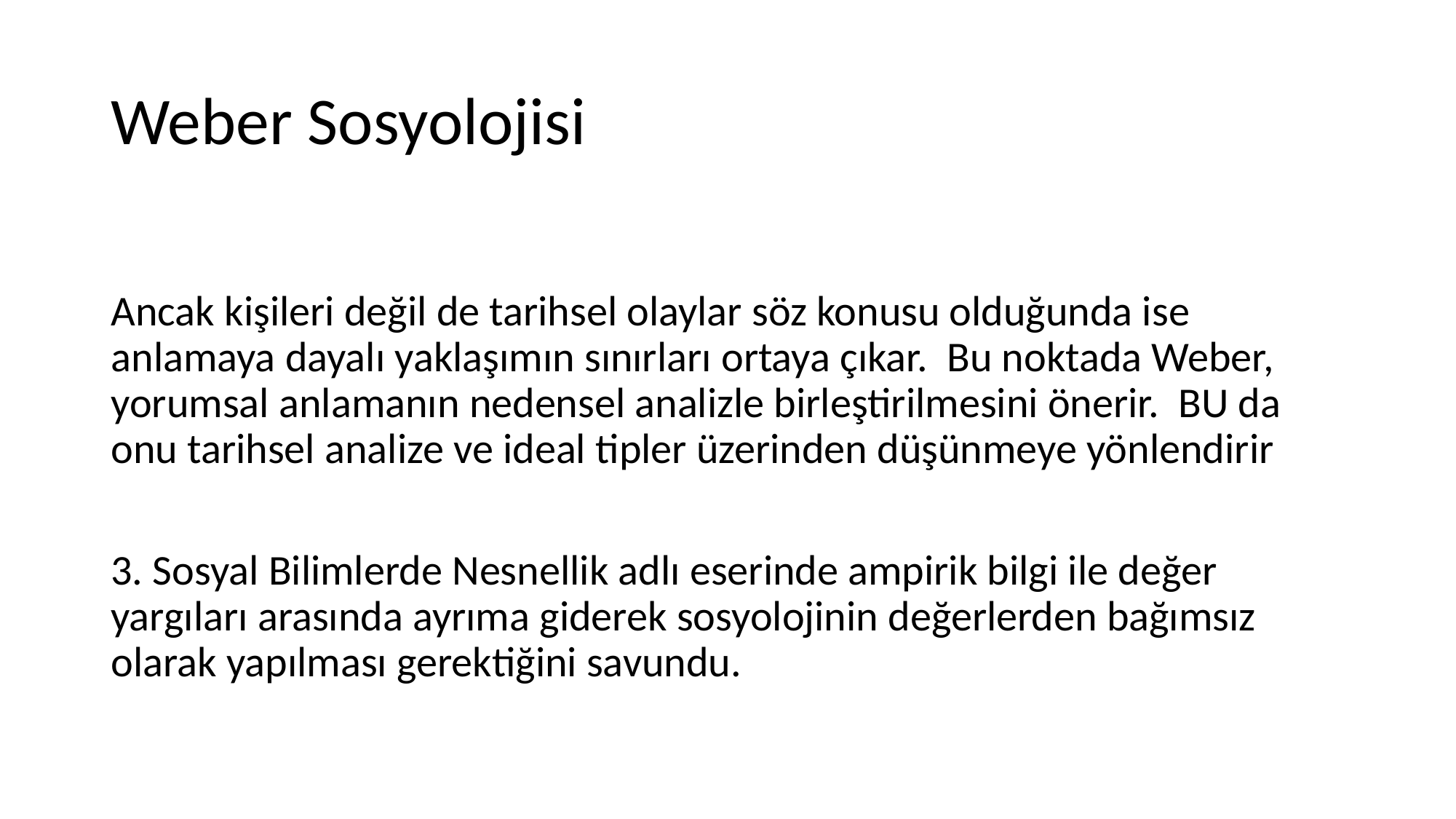

# Weber Sosyolojisi

Ancak kişileri değil de tarihsel olaylar söz konusu olduğunda ise anlamaya dayalı yaklaşımın sınırları ortaya çıkar.  Bu noktada Weber, yorumsal anlamanın nedensel analizle birleştirilmesini önerir.  BU da onu tarihsel analize ve ideal tipler üzerinden düşünmeye yönlendirir

3. Sosyal Bilimlerde Nesnellik adlı eserinde ampirik bilgi ile değer yargıları arasında ayrıma giderek sosyolojinin değerlerden bağımsız olarak yapılması gerektiğini savundu.